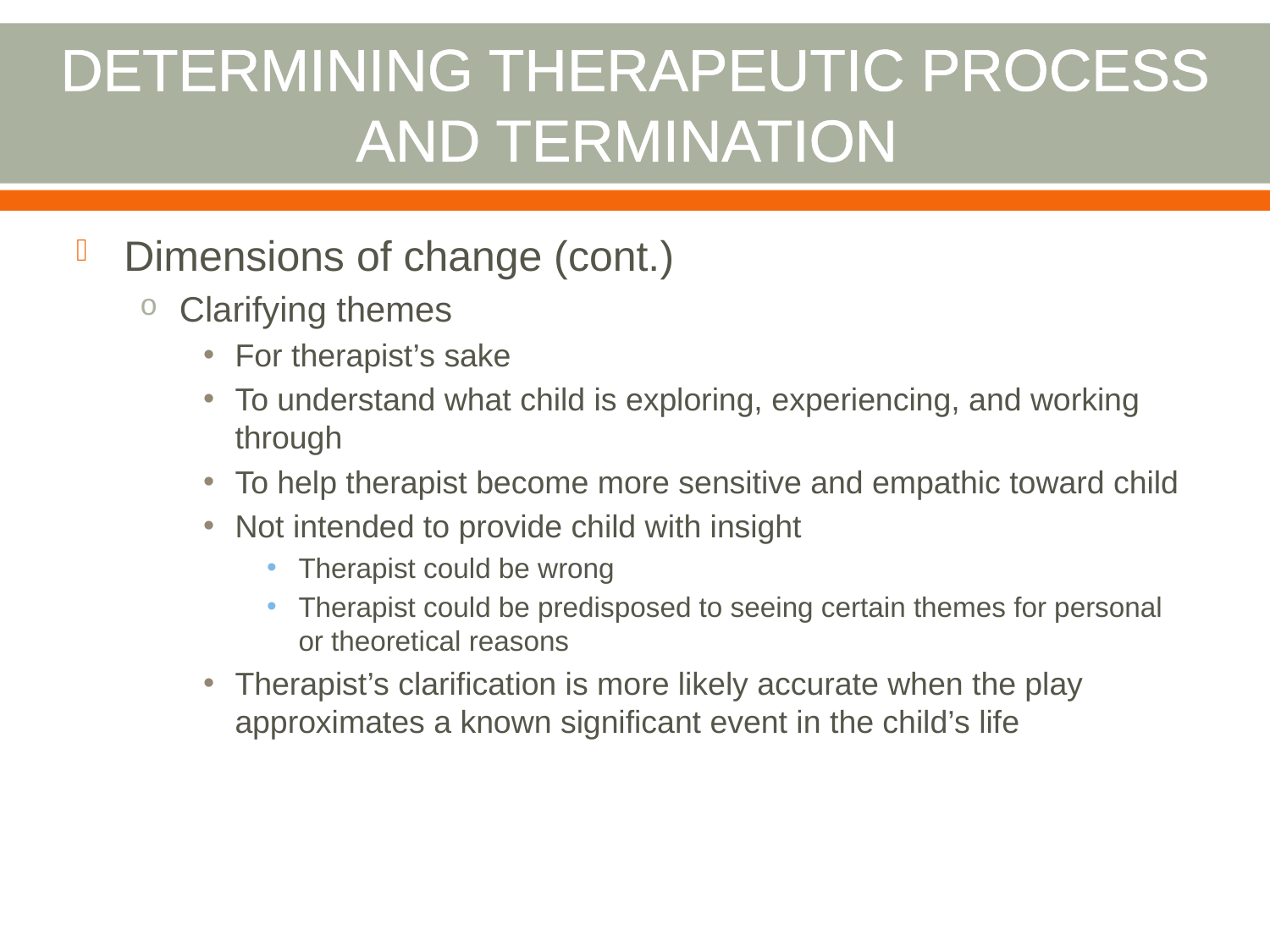

# Determining Therapeutic Process and Termination
Dimensions of change (cont.)
Clarifying themes
For therapist’s sake
To understand what child is exploring, experiencing, and working through
To help therapist become more sensitive and empathic toward child
Not intended to provide child with insight
Therapist could be wrong
Therapist could be predisposed to seeing certain themes for personal or theoretical reasons
Therapist’s clarification is more likely accurate when the play approximates a known significant event in the child’s life